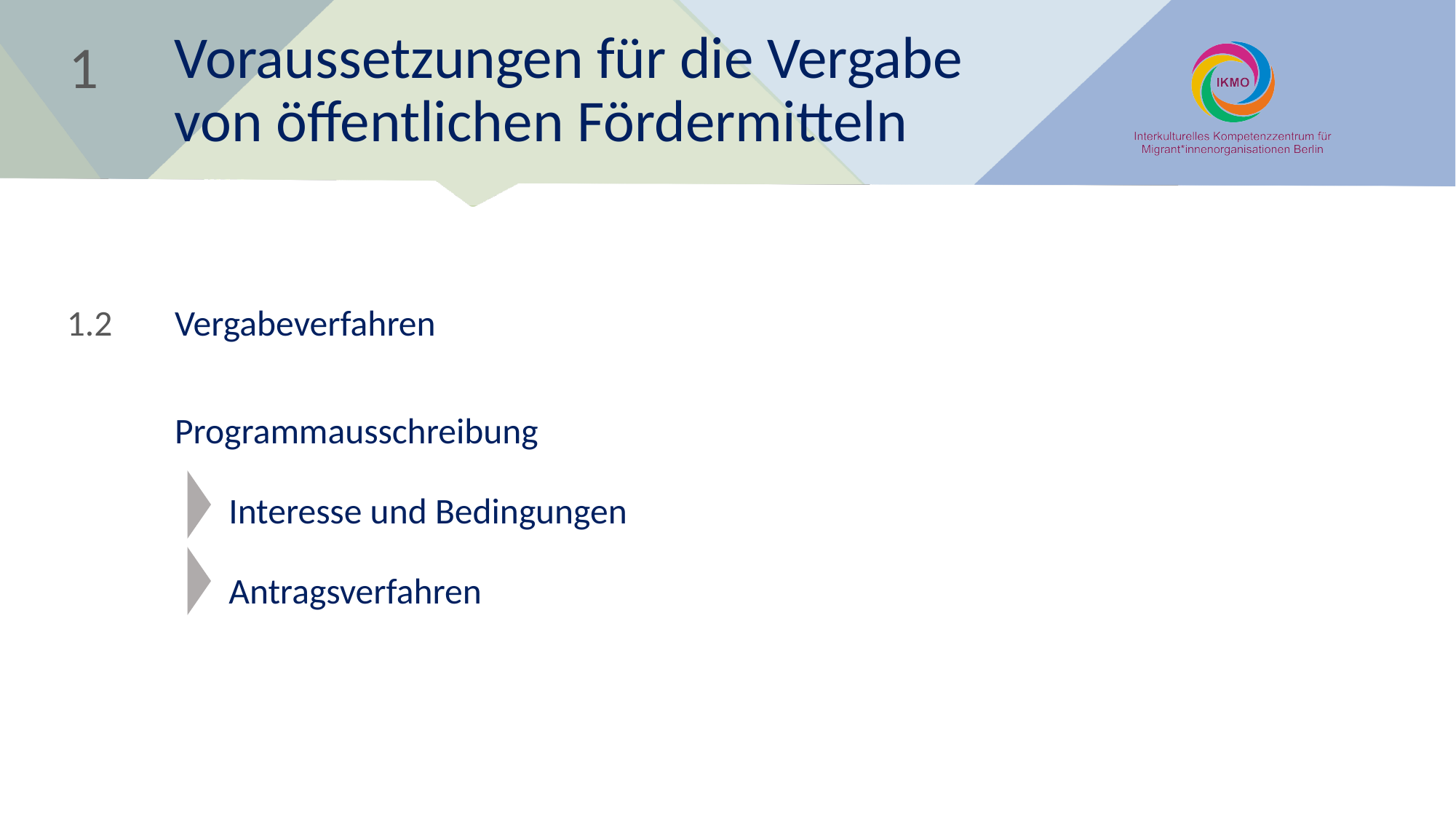

Voraussetzungen für die Vergabe von öffentlichen Fördermitteln
1

1.2 	Vergabeverfahren

	Programmausschreibung
Interesse und Bedingungen
Antragsverfahren